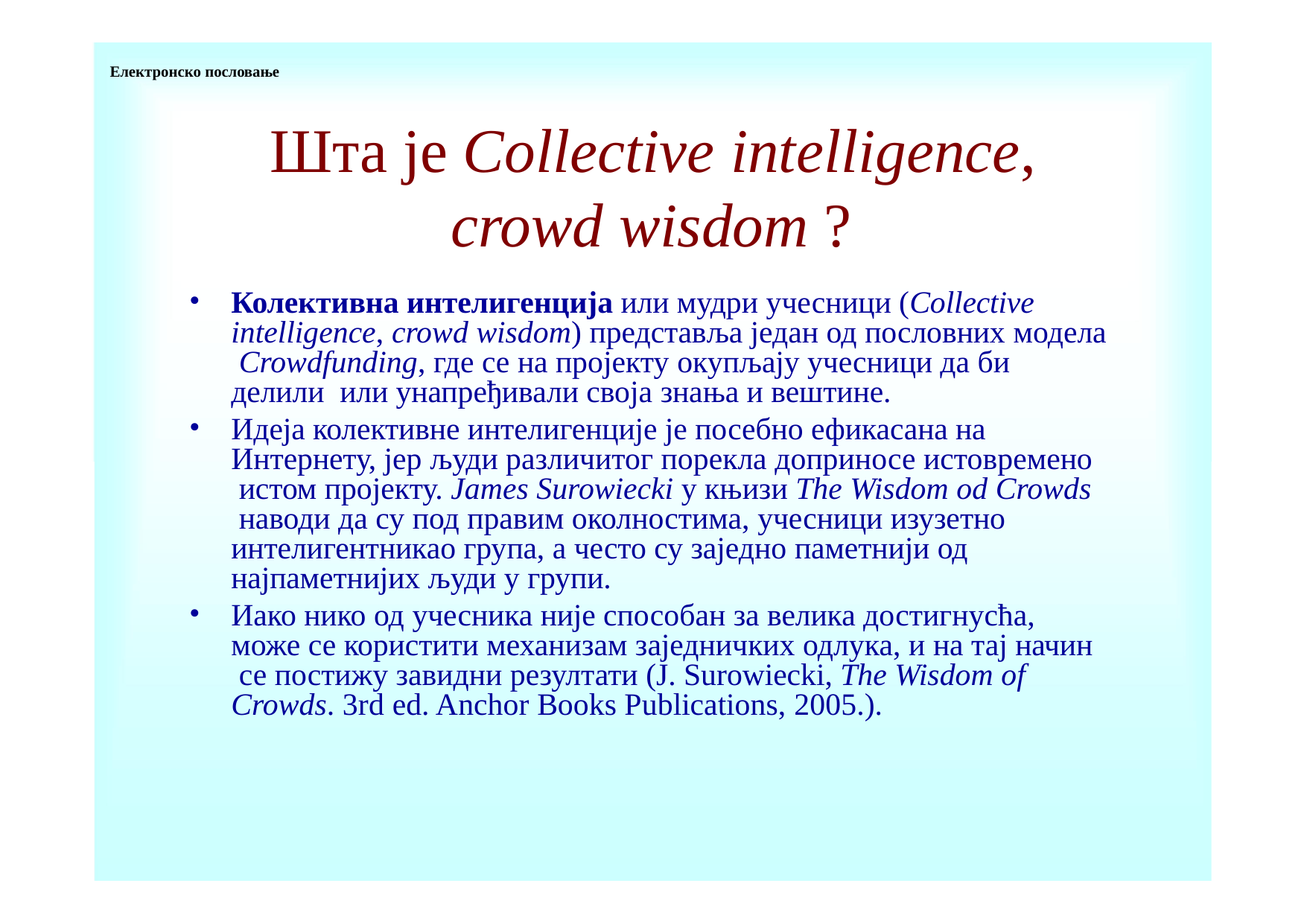

Електронско пословање
# Шта је Collective intelligence,  crowd wisdom ?
Колективна интелигенција или мудри учесници (Collective  intelligence, crowd wisdom) представља један од пословних модела  Crowdfunding, где се на пројекту окупљају учесници да би делили  или унапређивали своја знања и вештине.
Идеја колективне интелигенције је посебно ефикасана на  Интернету, јер људи различитог порекла доприносе истовремено  истом пројекту. James Surowiecki у књизи The Wisdom od Crowds  наводи да су под правим околностима, учесници изузетно  интелигентникао група, а често су заједно паметнији од  најпаметнијих људи у групи.
Иако нико од учесника није способан за велика достигнуcћа,  може се користити механизам заједничких одлука, и на тај начин  се постижу завидни резултати (J. Surowiecki, The Wisdom of  Crowds. 3rd ed. Anchor Books Publications, 2005.).